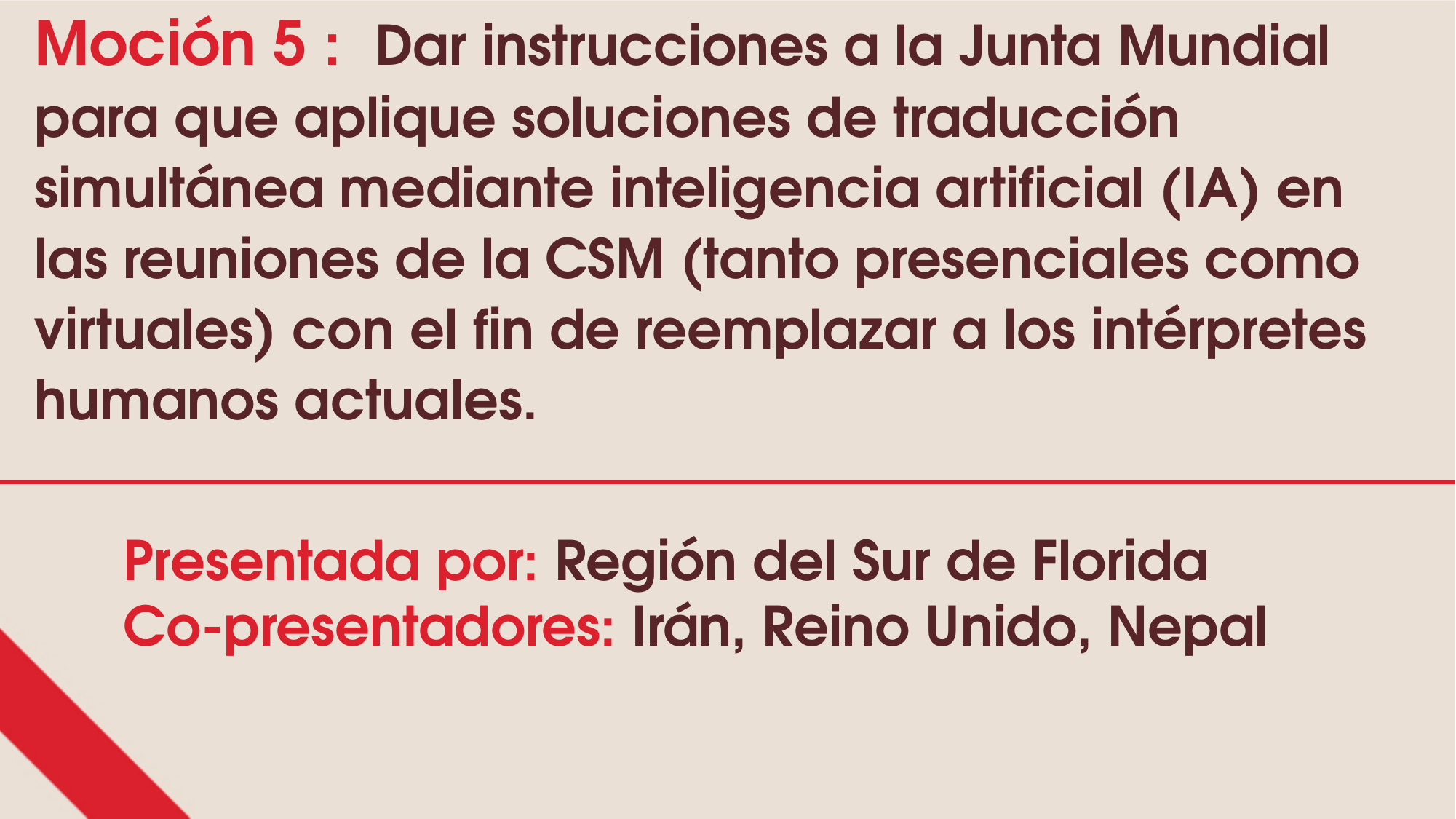

Moción 5 :  Dar instrucciones a la Junta Mundial para que aplique soluciones de traducción  simultánea mediante inteligencia artificial (IA) en las reuniones de la CSM (tanto presenciales como virtuales) con el fin de reemplazar a los intérpretes humanos actuales.
Presentada por: Región del Sur de Florida
Co-presentadores: Irán, Reino Unido, Nepal